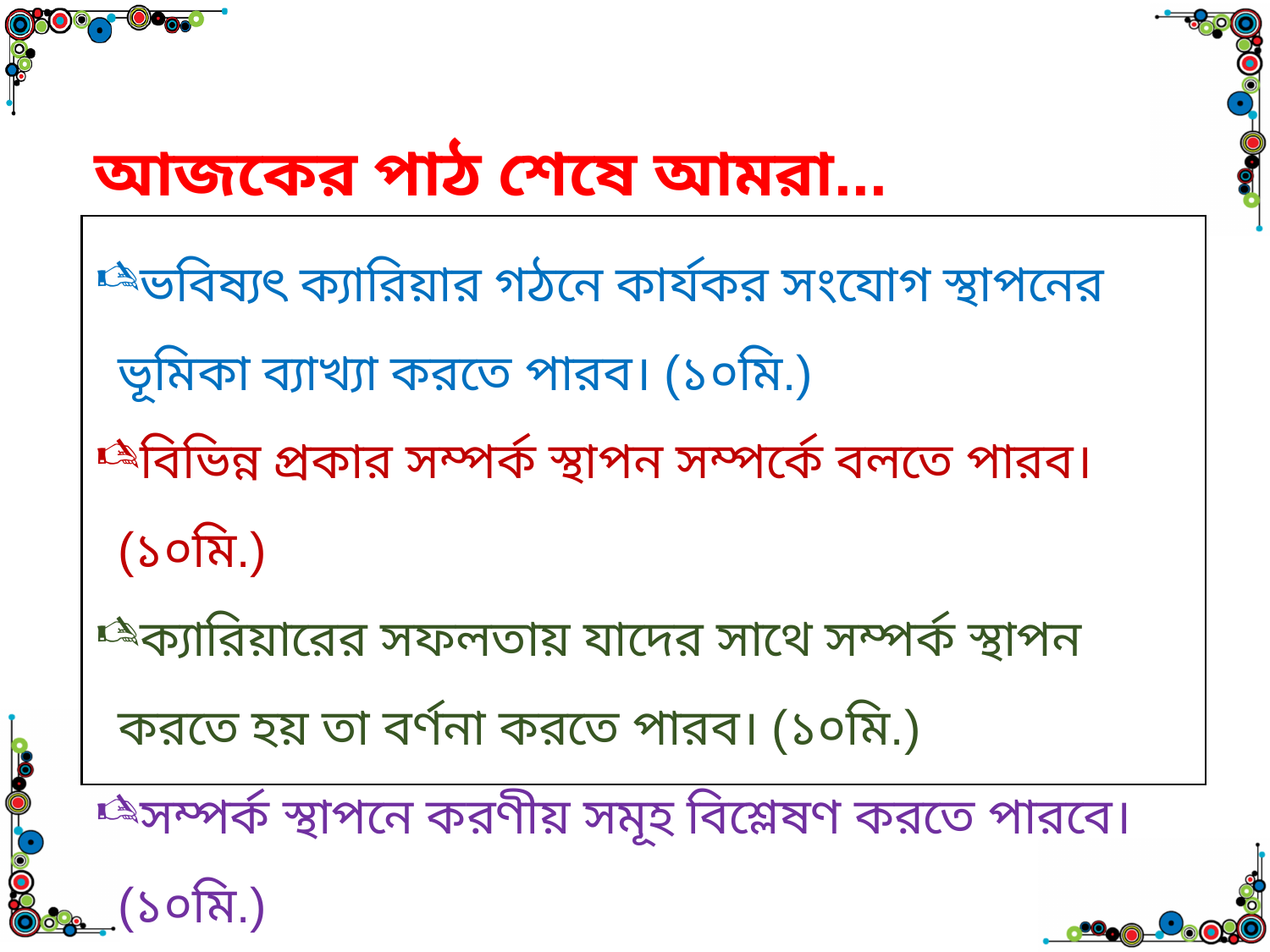

আজকের পাঠ শেষে আমরা...
ভবিষ্যৎ ক্যারিয়ার গঠনে কার্যকর সংযোগ স্থাপনের ভূমিকা ব্যাখ্যা করতে পারব। (১০মি.)
বিভিন্ন প্রকার সম্পর্ক স্থাপন সম্পর্কে বলতে পারব। (১০মি.)
ক্যারিয়ারের সফলতায় যাদের সাথে সম্পর্ক স্থাপন করতে হয় তা বর্ণনা করতে পারব। (১০মি.)
সম্পর্ক স্থাপনে করণীয় সমূহ বিশ্লেষণ করতে পারবে। (১০মি.)